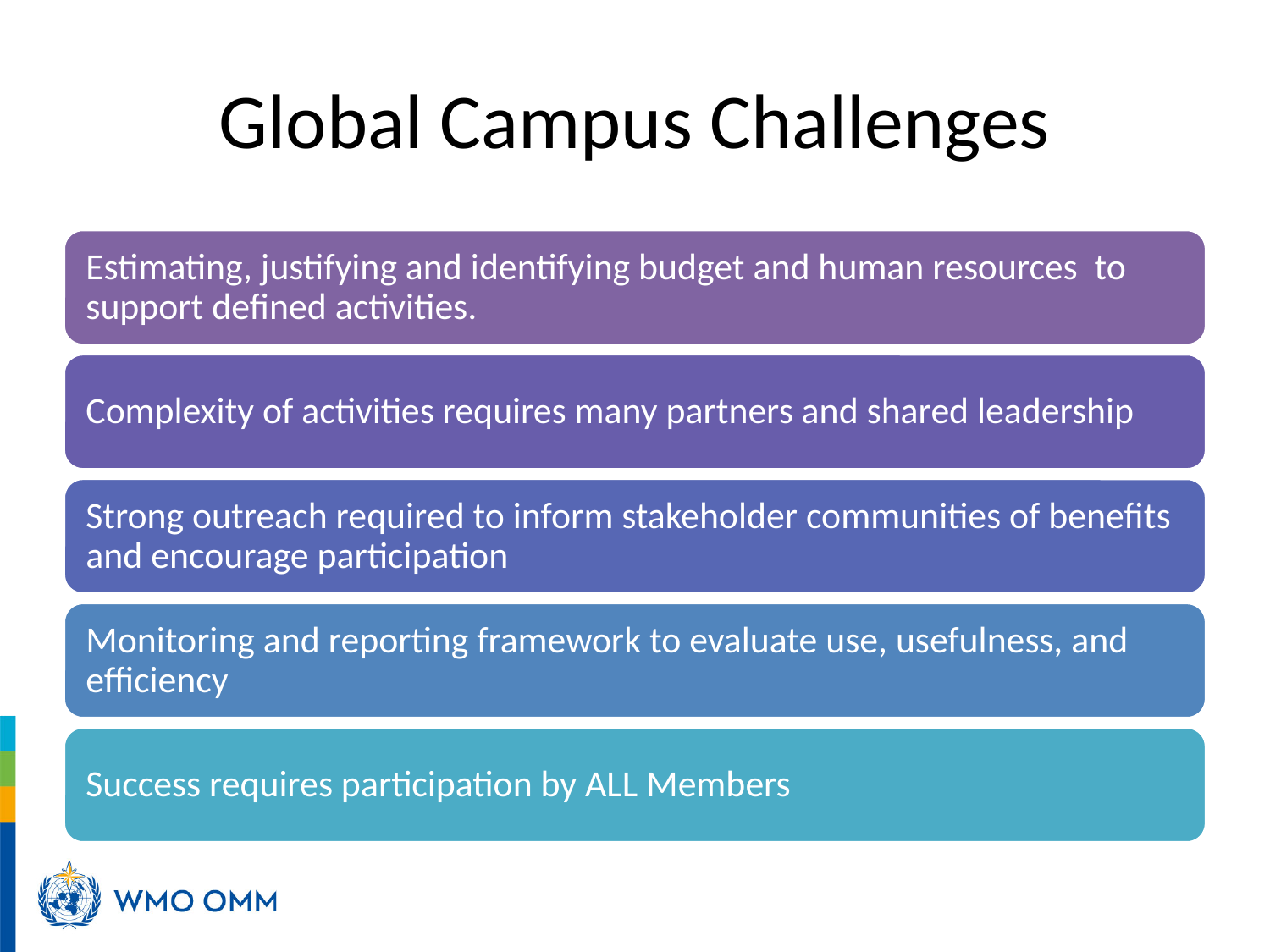

# Global Campus Challenges
Estimating, justifying and identifying budget and human resources  to support defined activities.
Complexity of activities requires many partners and shared leadership
Strong outreach required to inform stakeholder communities of benefits and encourage participation
Monitoring and reporting framework to evaluate use, usefulness, and efficiency
Success requires participation by ALL Members